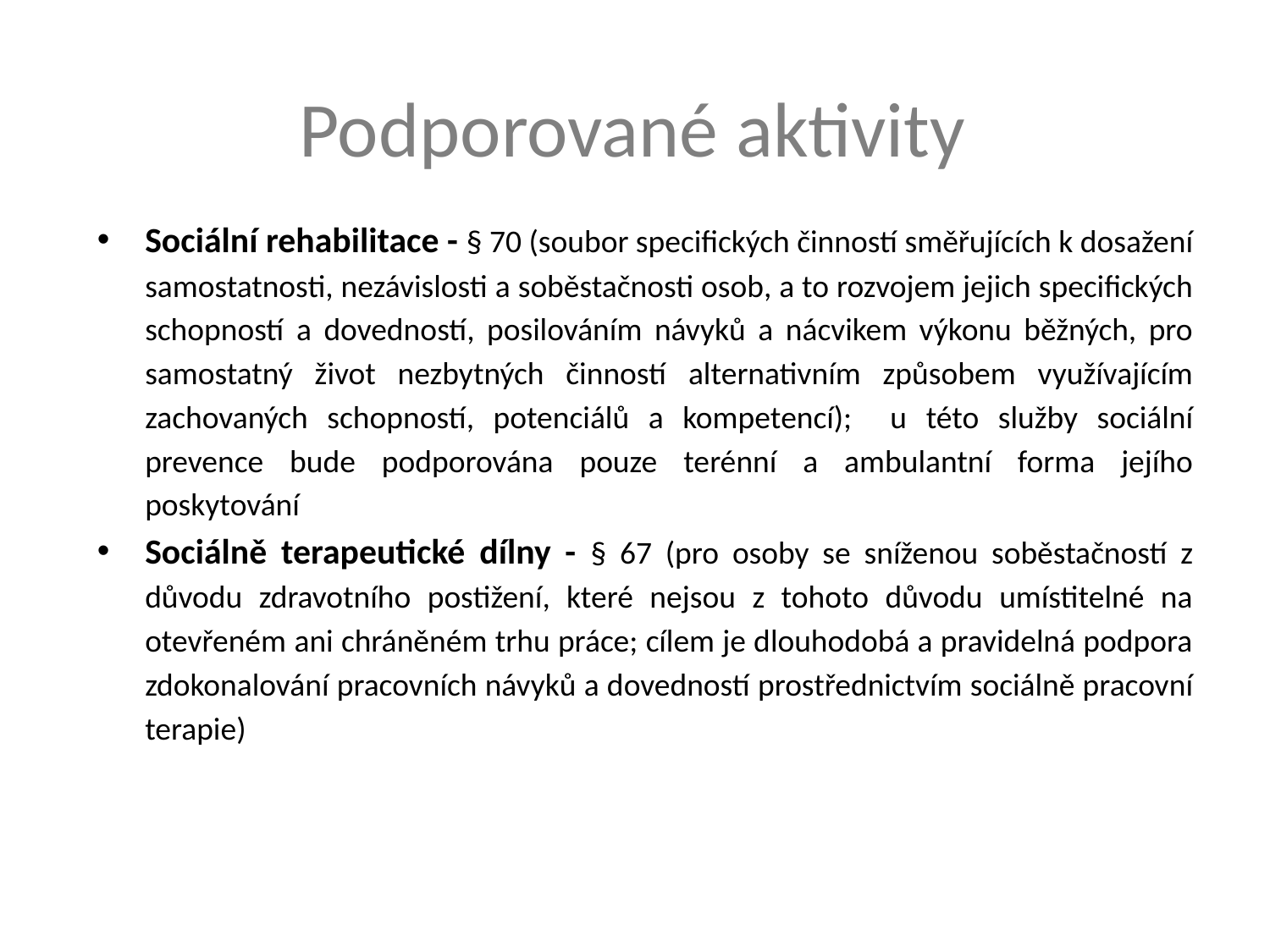

# Podporované aktivity
Sociální rehabilitace - § 70 (soubor specifických činností směřujících k dosažení samostatnosti, nezávislosti a soběstačnosti osob, a to rozvojem jejich specifických schopností a dovedností, posilováním návyků a nácvikem výkonu běžných, pro samostatný život nezbytných činností alternativním způsobem využívajícím zachovaných schopností, potenciálů a kompetencí);  u této služby sociální prevence bude podporována pouze terénní a ambulantní forma jejího poskytování
Sociálně terapeutické dílny - § 67 (pro osoby se sníženou soběstačností z důvodu zdravotního postižení, které nejsou z tohoto důvodu umístitelné na otevřeném ani chráněném trhu práce; cílem je dlouhodobá a pravidelná podpora zdokonalování pracovních návyků a dovedností prostřednictvím sociálně pracovní terapie)